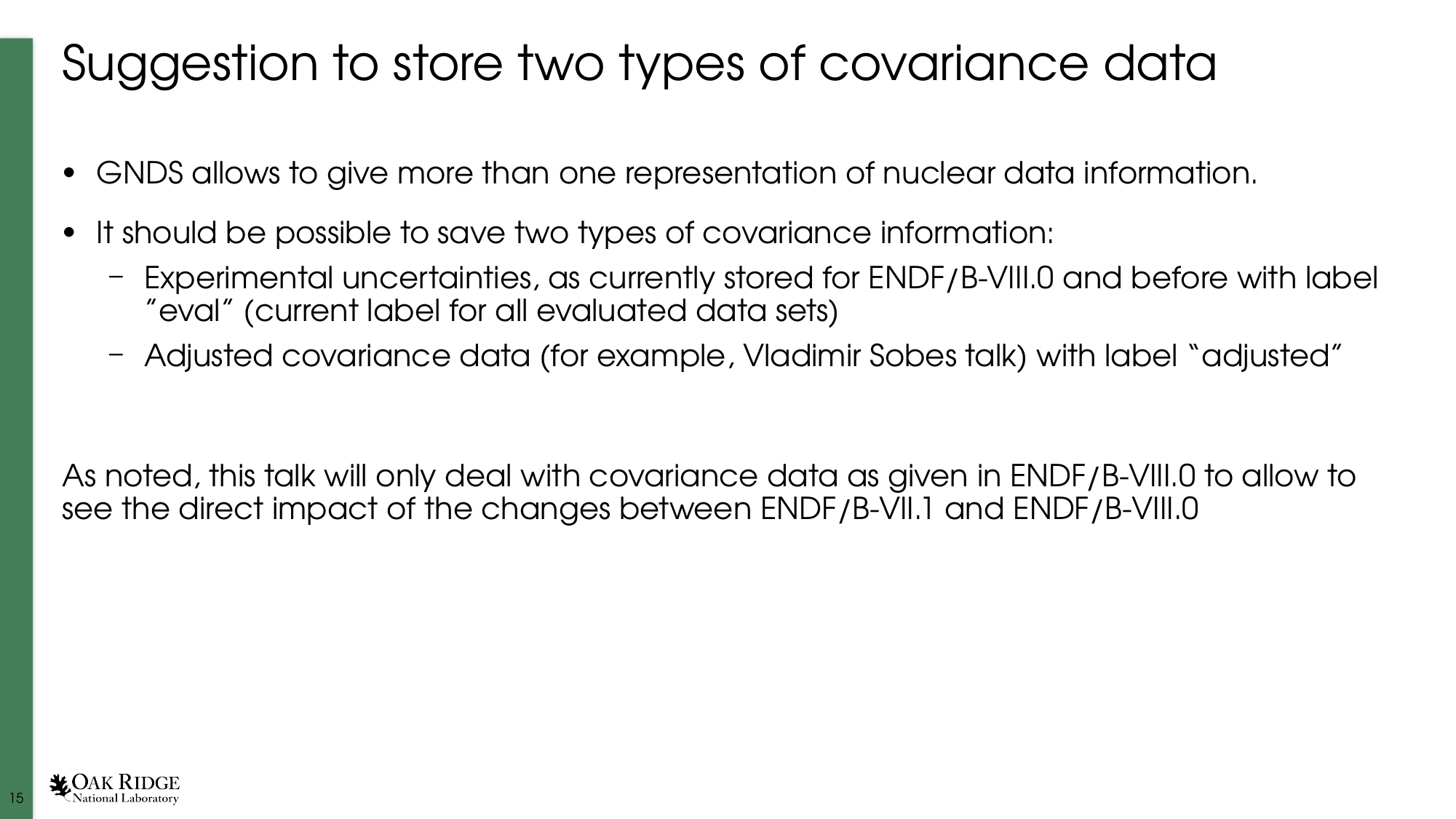

# Suggestion to store two types of covariance data
GNDS allows to give more than one representation of nuclear data information.
It should be possible to save two types of covariance information:
Experimental uncertainties, as currently stored for ENDF/B-VIII.0 and before with label ”eval” (current label for all evaluated data sets)
Adjusted covariance data (for example, Vladimir Sobes talk) with label “adjusted”

As noted, this talk will only deal with covariance data as given in ENDF/B-VIII.0 to allow to see the direct impact of the changes between ENDF/B-VII.1 and ENDF/B-VIII.0